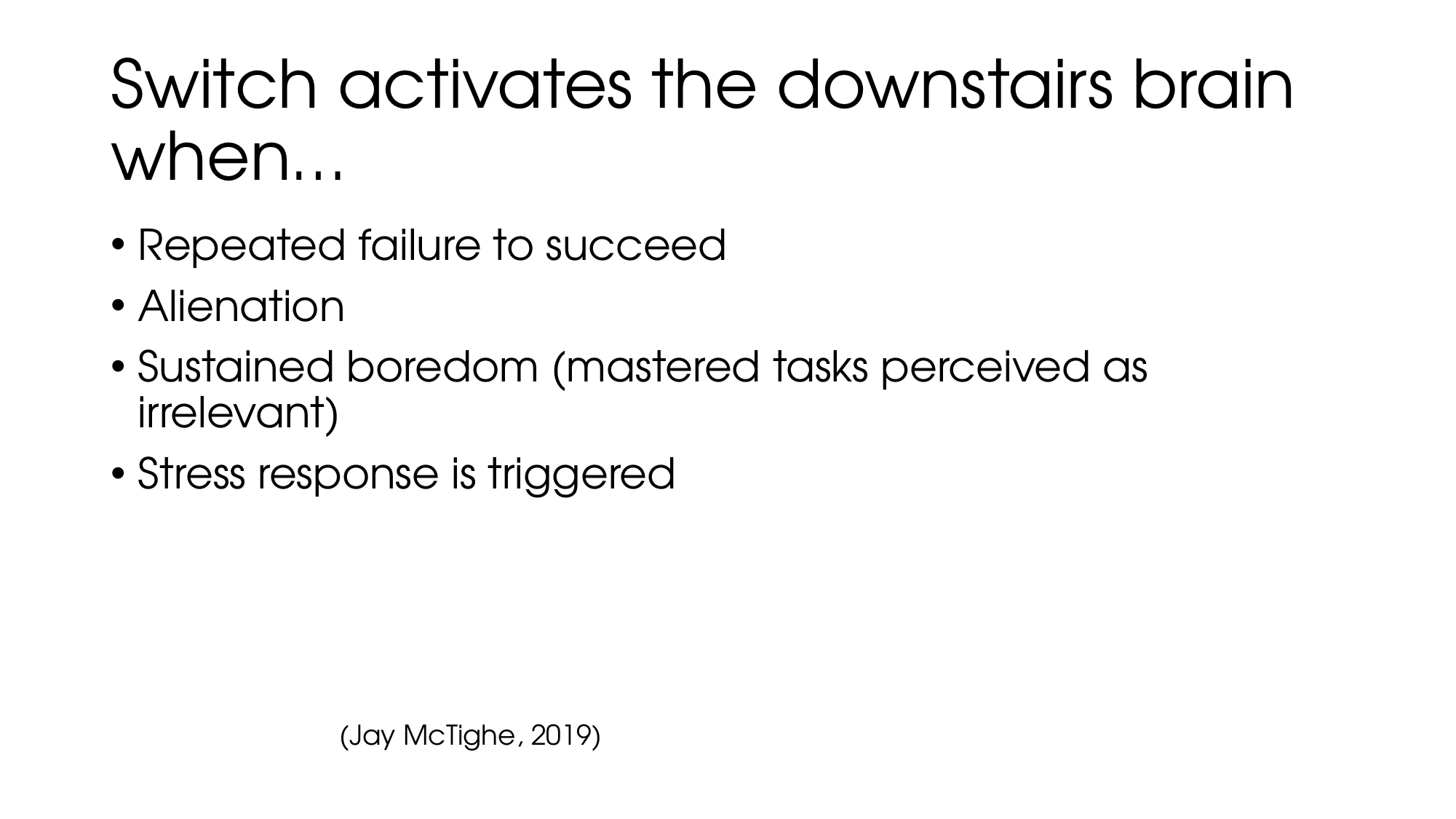

# Switch activates the downstairs brain when…
Repeated failure to succeed
Alienation
Sustained boredom (mastered tasks perceived as irrelevant)
Stress response is triggered
(Jay McTighe, 2019)